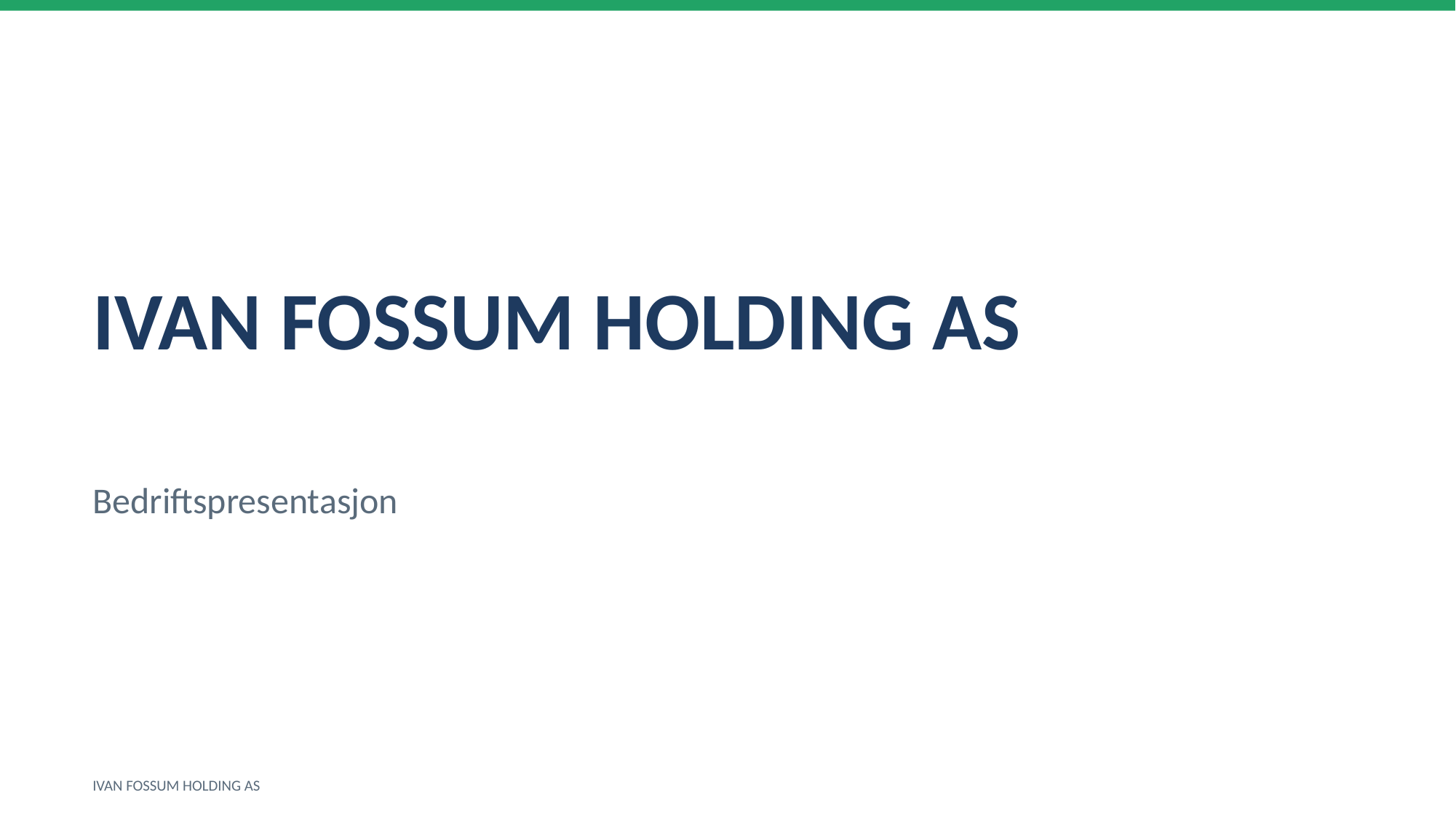

IVAN FOSSUM HOLDING AS
Bedriftspresentasjon
IVAN FOSSUM HOLDING AS